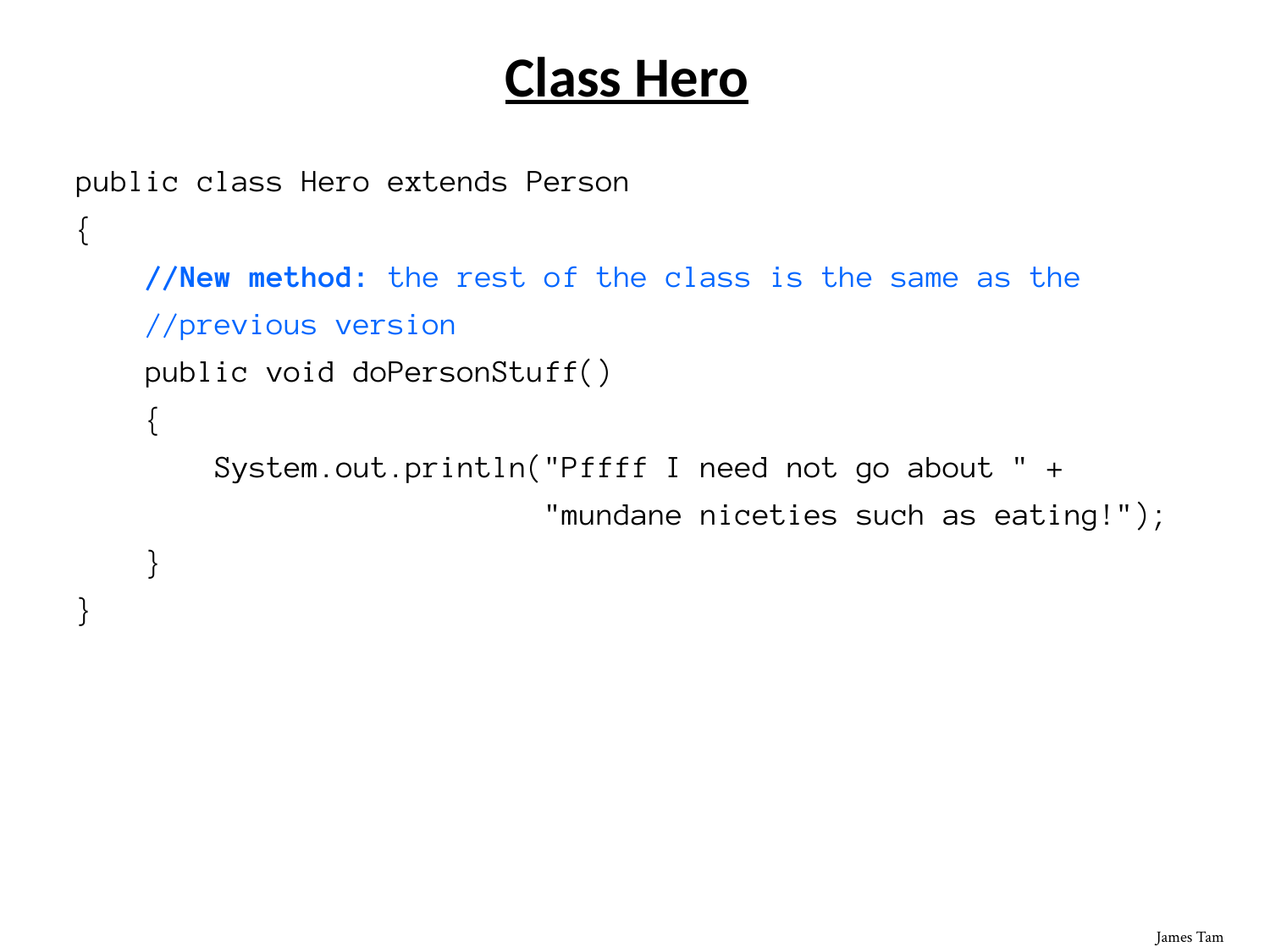

# Class Hero
public class Hero extends Person
{
    //New method: the rest of the class is the same as the
    //previous version
    public void doPersonStuff()
    {
        System.out.println("Pffff I need not go about " +
                           "mundane niceties such as eating!");
    }
}